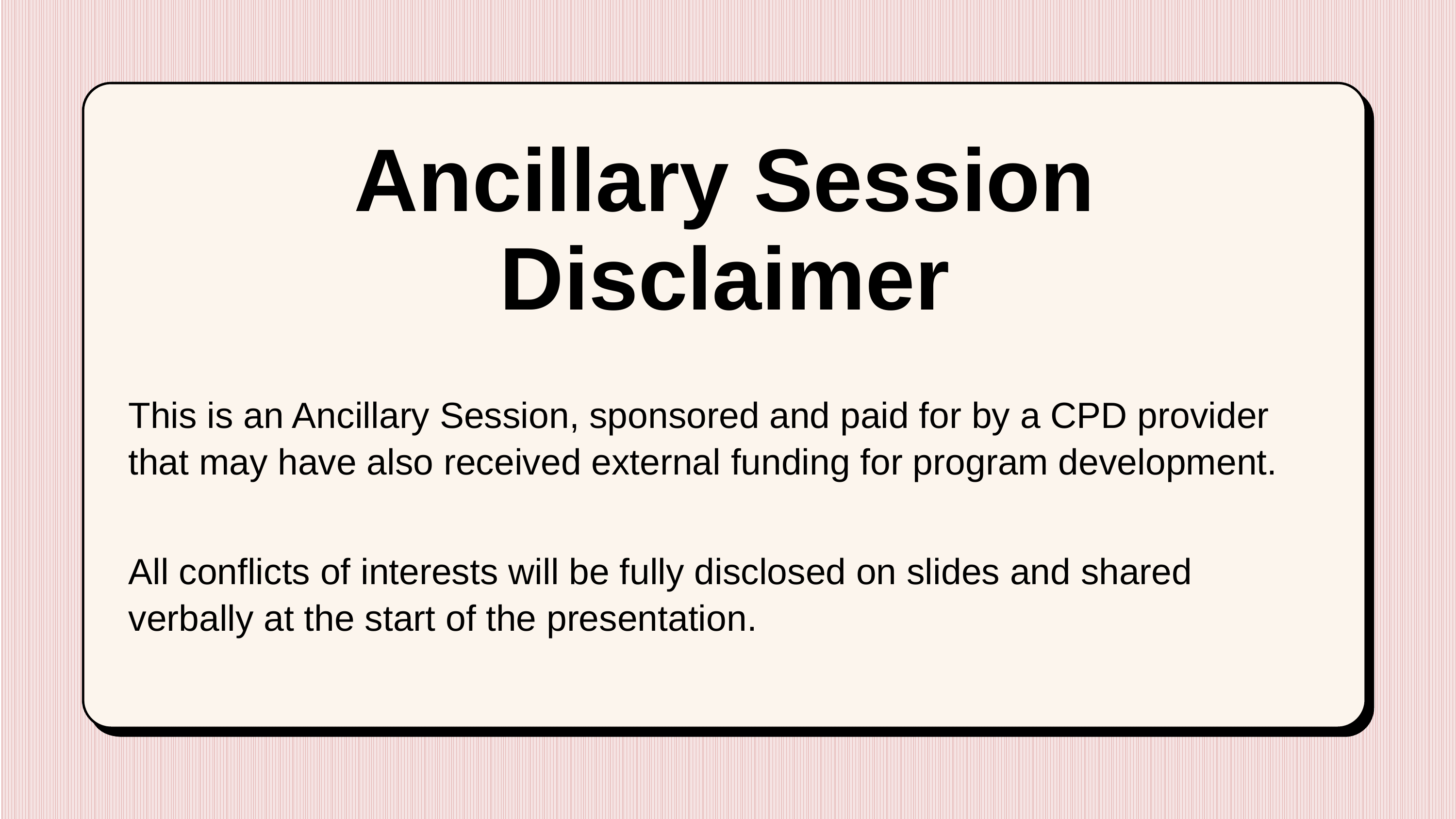

Ancillary Session Disclaimer

Ancillary Session Disclaimer
This is an Ancillary Session, sponsored and paid for by a CPD provider that may have also received external funding for program development.

All conflicts of interests will be fully disclosed on slides and shared verbally at the start of the presentation.